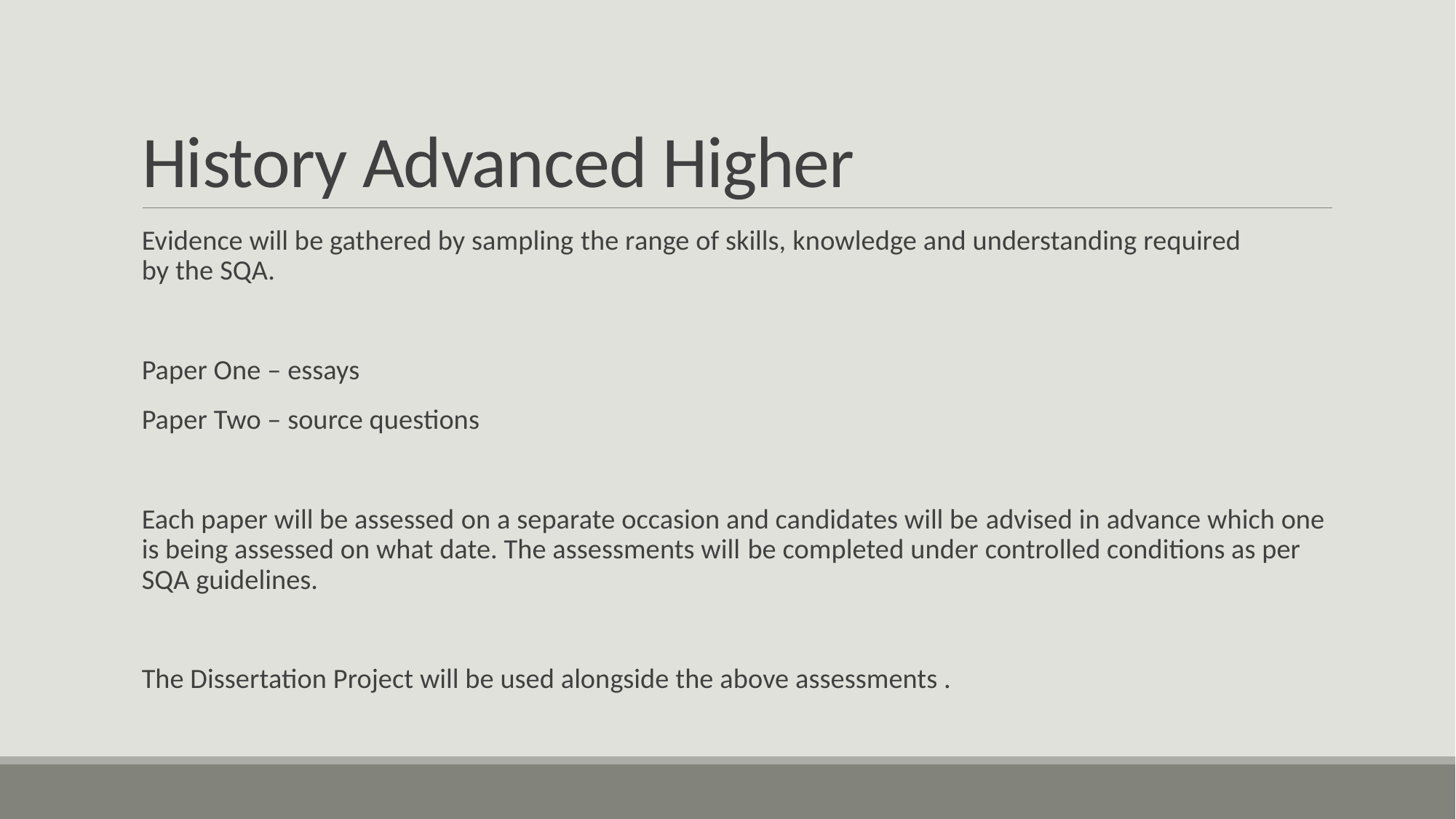

# History Advanced Higher
Evidence will be gathered by sampling the range of skills, knowledge and understanding required by the SQA.

Paper One – essays
Paper Two – source questions

Each paper will be assessed on a separate occasion and candidates will be advised in advance which one is being assessed on what date. The assessments will be completed under controlled conditions as per SQA guidelines.

The Dissertation Project will be used alongside the above assessments .